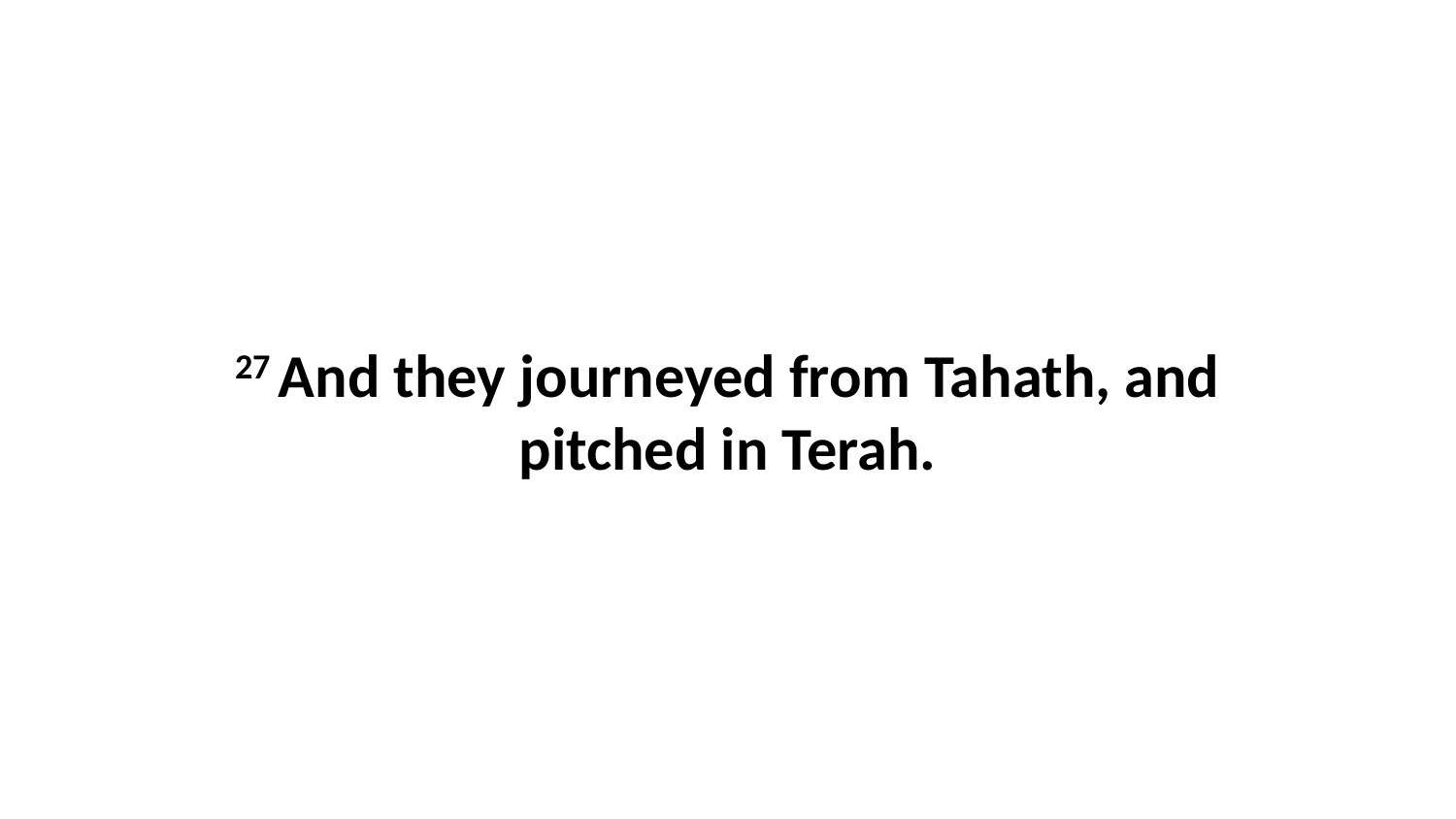

27 And they journeyed from Tahath, and pitched in Terah.